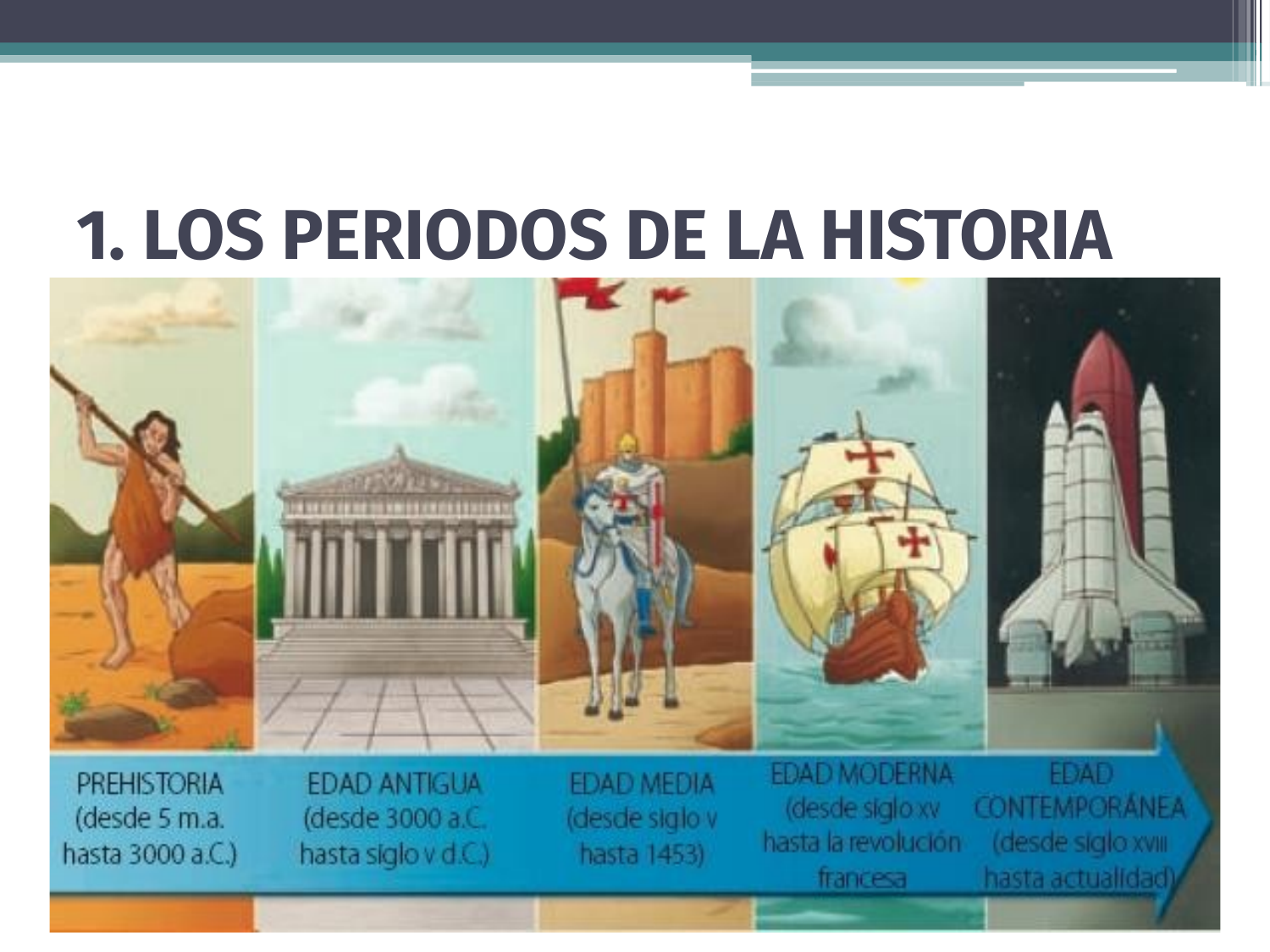

# 1. LOS PERIODOS DE LA HISTORIA